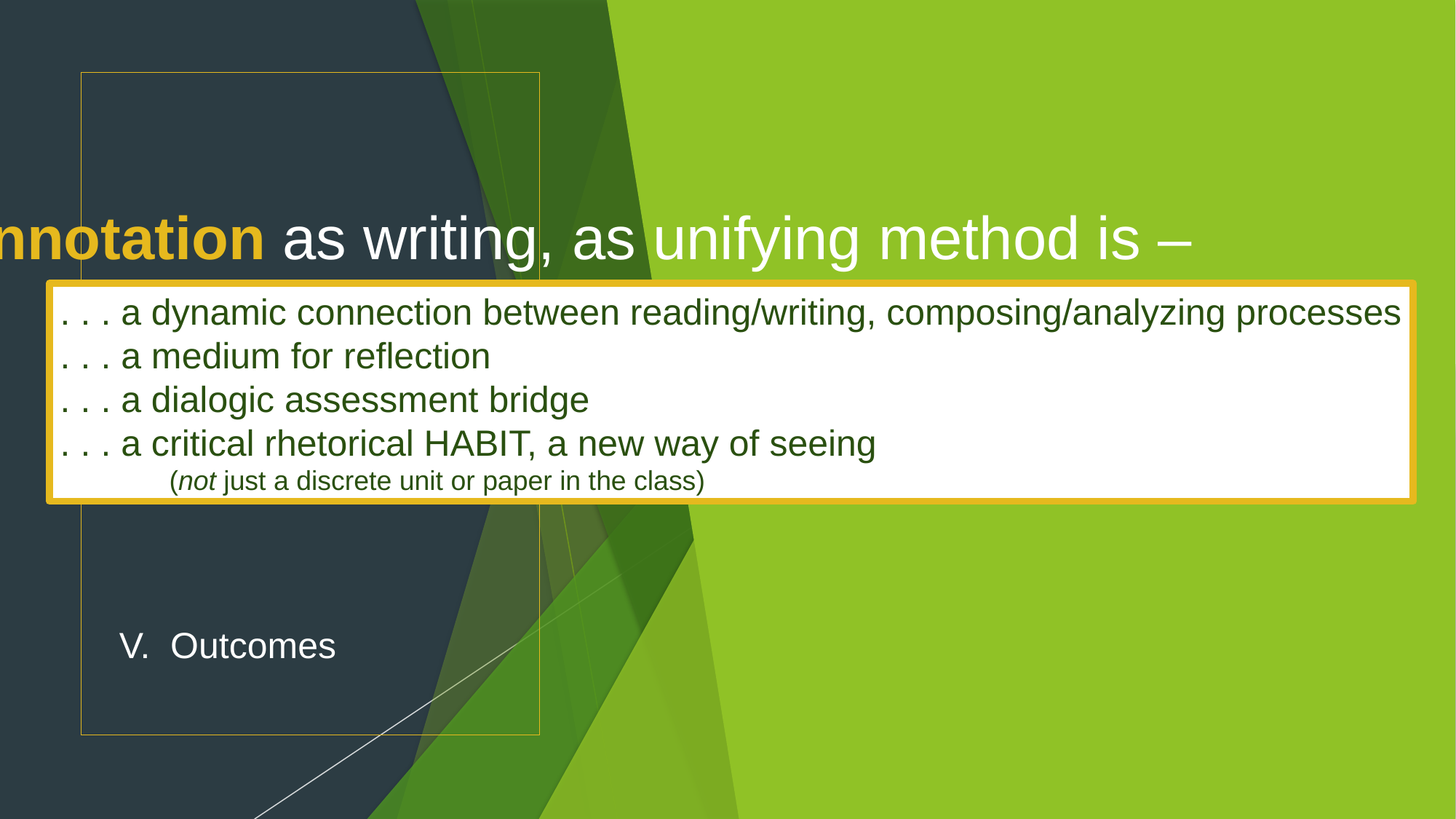

# V.  Outcomes
annotation as writing, as unifying method is –
. . . a dynamic connection between reading/writing, composing/analyzing processes
. . . a medium for reflection
. . . a dialogic assessment bridge
. . . a critical rhetorical HABIT, a new way of seeing
	(not just a discrete unit or paper in the class)